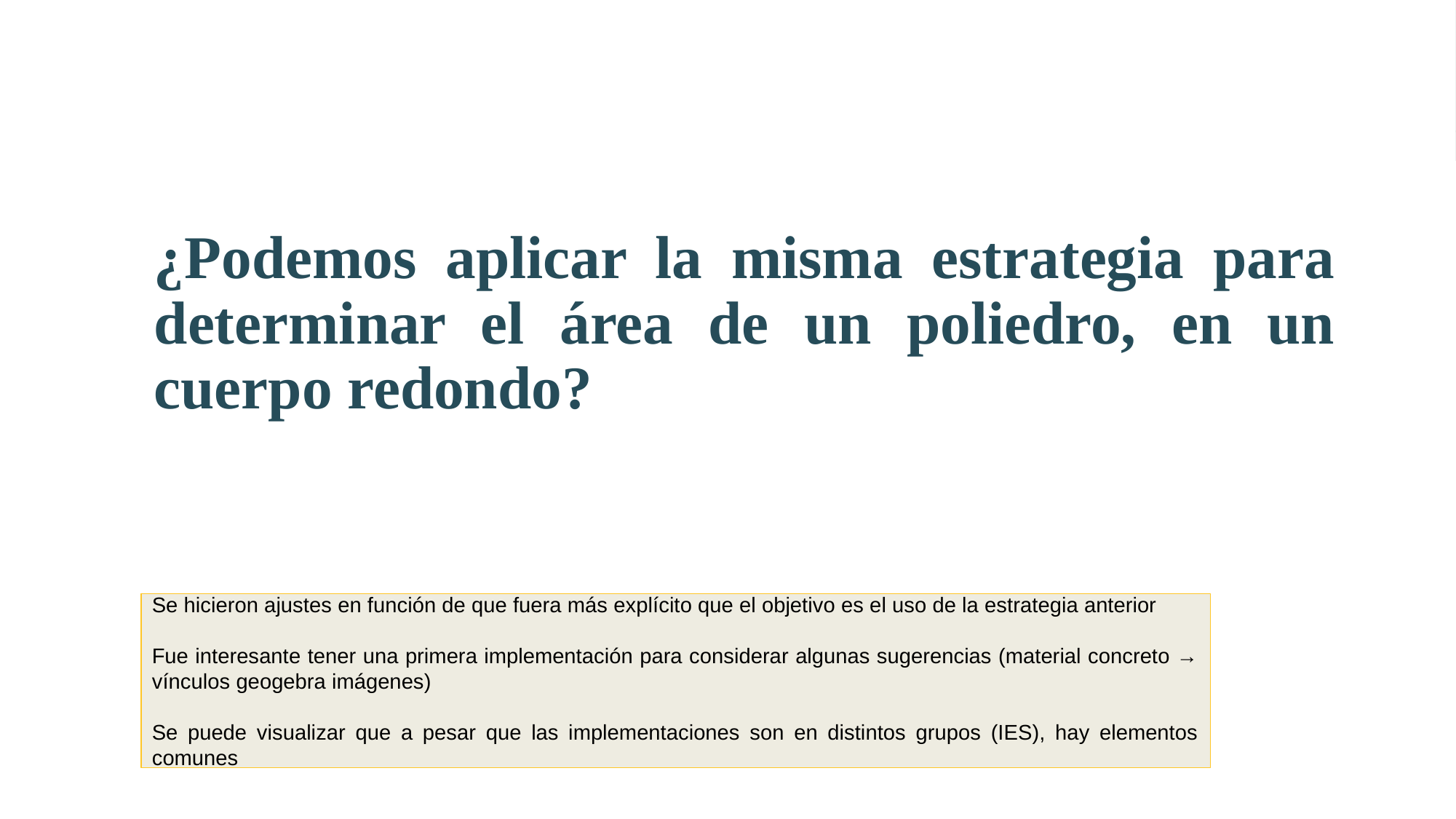

¿Podemos aplicar la misma estrategia para determinar el área de un poliedro, en un cuerpo redondo?
Se hicieron ajustes en función de que fuera más explícito que el objetivo es el uso de la estrategia anterior

Fue interesante tener una primera implementación para considerar algunas sugerencias (material concreto → vínculos geogebra imágenes)

Se puede visualizar que a pesar que las implementaciones son en distintos grupos (IES), hay elementos comunes